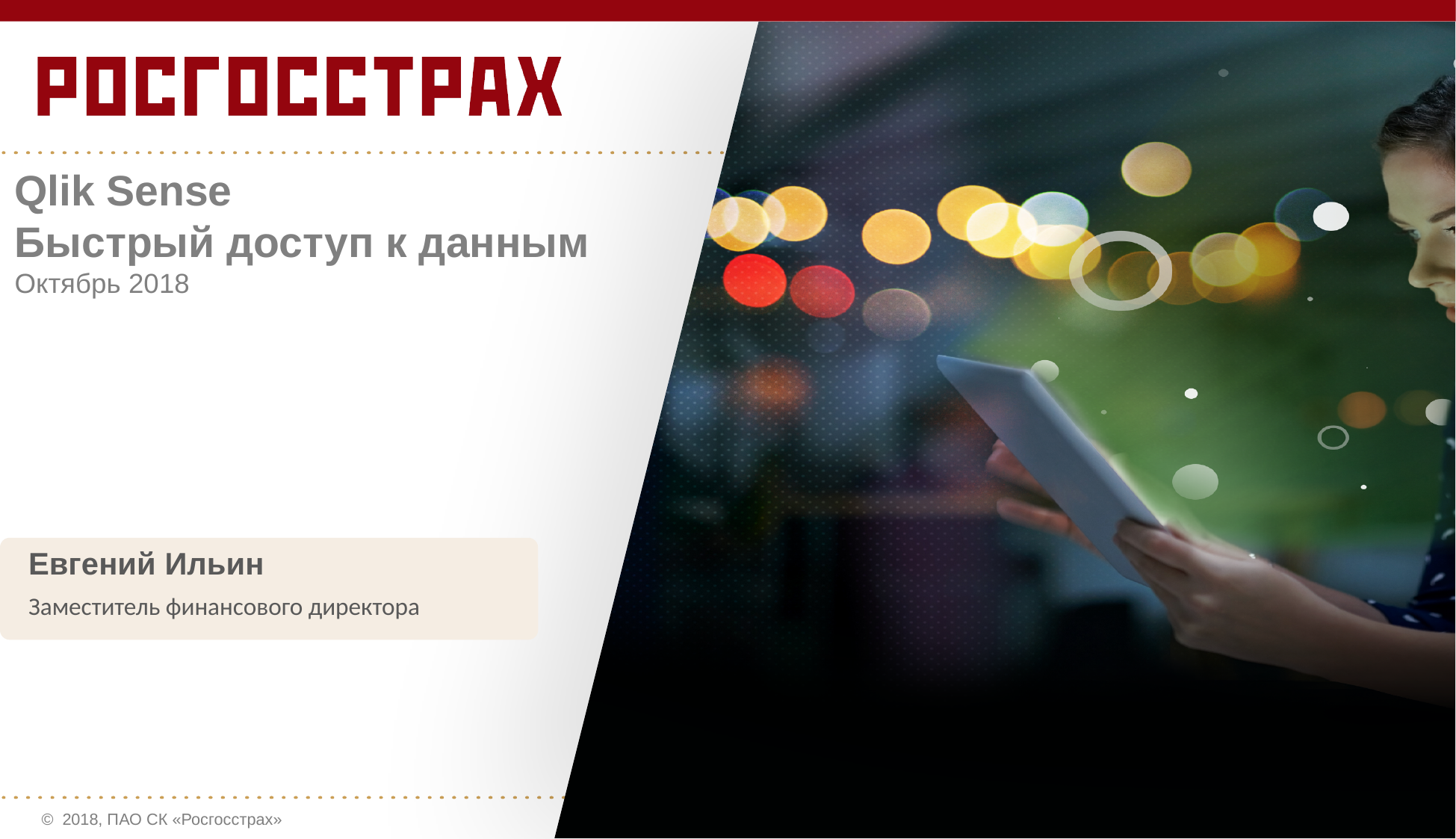

Qlik Sense
Быстрый доступ к данным
Октябрь 2018

Евгений Ильин
Заместитель финансового директора